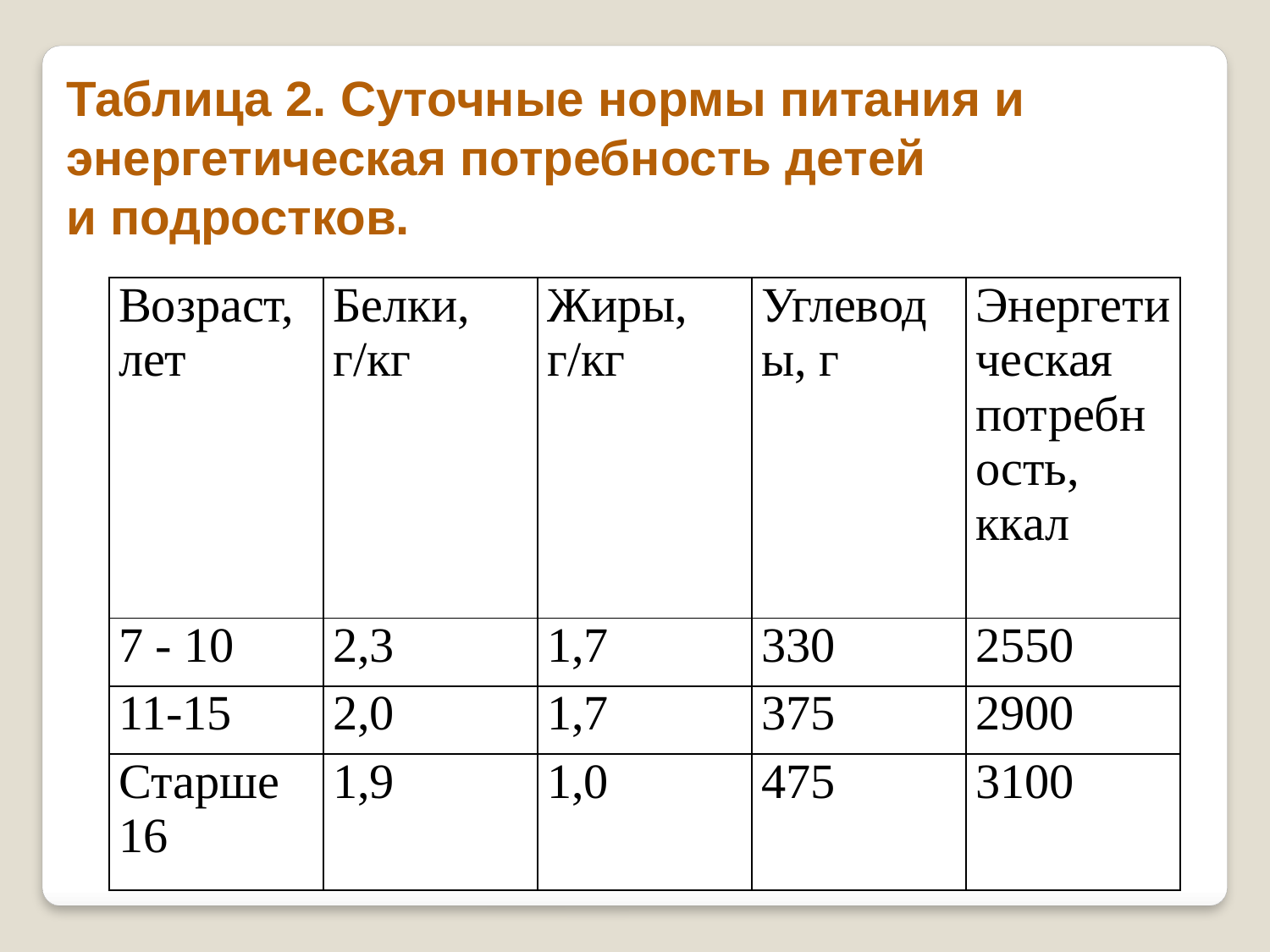

Таблица 2. Суточные нормы питания и
 энергетическая потребность детей
 и подростков.
| Возраст, лет | Белки, г/кг | Жиры, г/кг | Углеводы, г | Энергетическая потребность, ккал |
| --- | --- | --- | --- | --- |
| 7 - 10 | 2,3 | 1,7 | 330 | 2550 |
| 11-15 | 2,0 | 1,7 | 375 | 2900 |
| Старше 16 | 1,9 | 1,0 | 475 | 3100 |